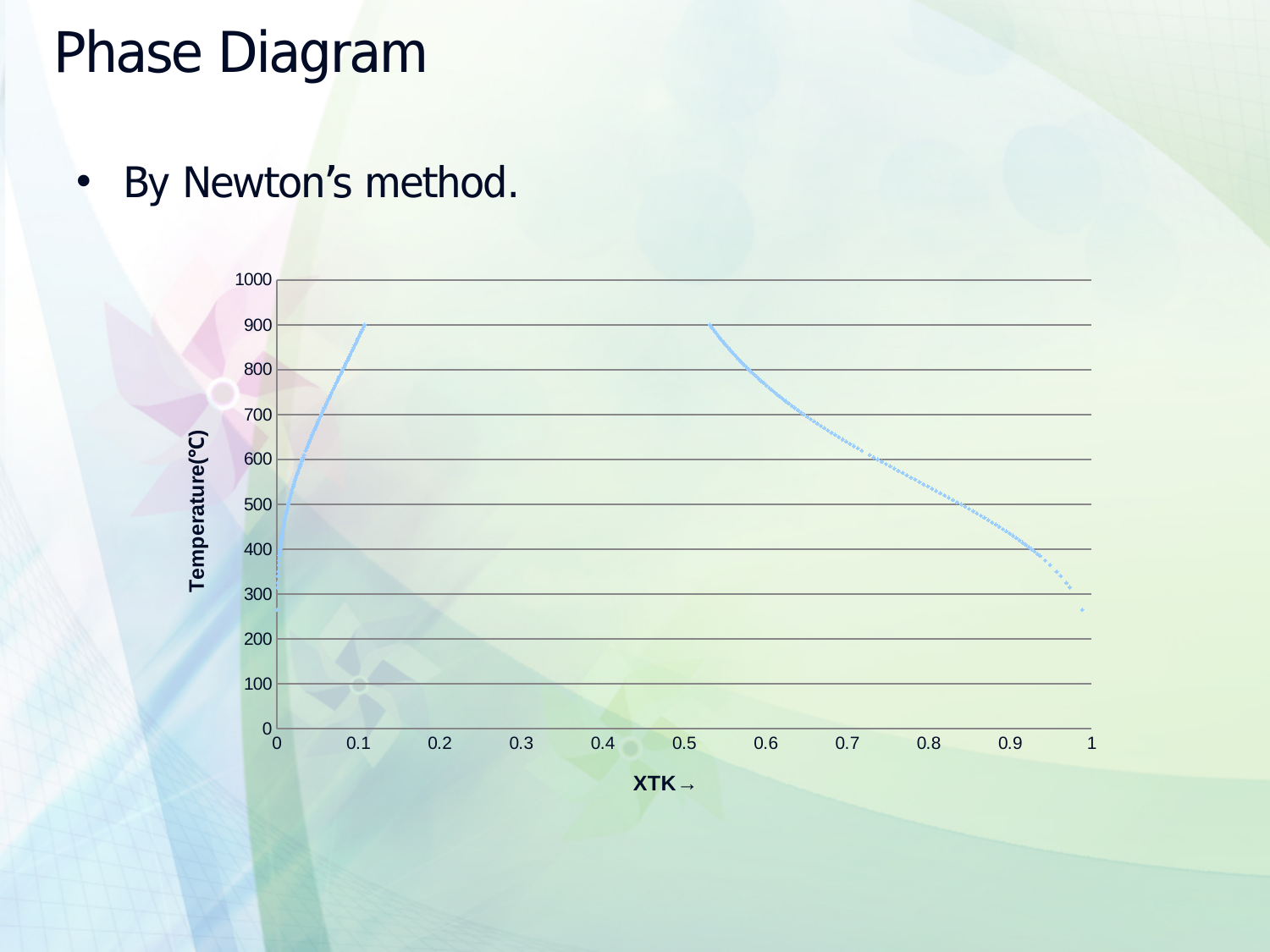

# Phase Diagram
By Newton’s method.

### Chart

| Category |  |  |  |  |  |  |
|---|---|---|---|---|---|---|